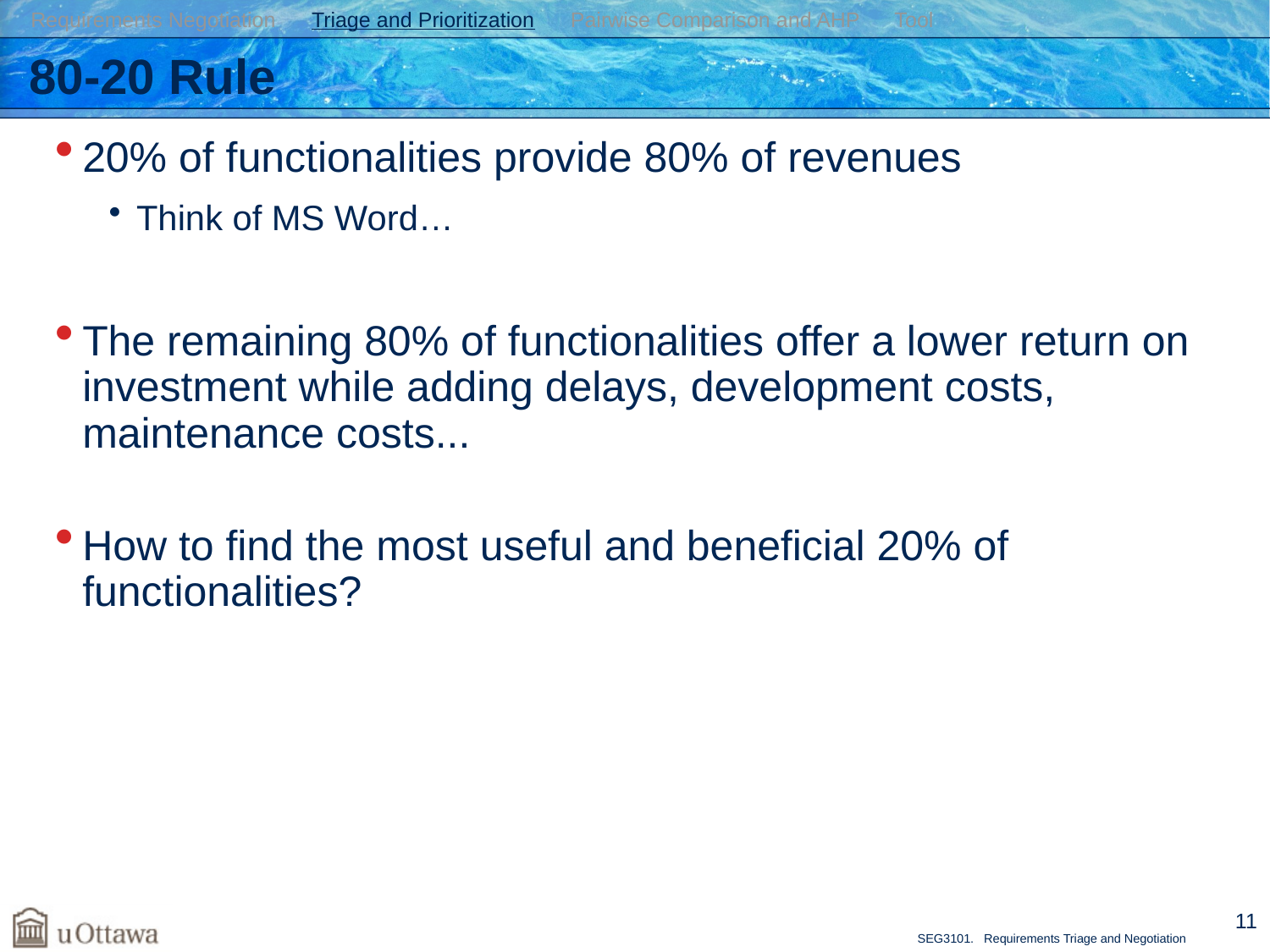

Requirements Negotiation      Triage and Prioritization      Pairwise Comparison and AHP      Tool
# 80-20 Rule
20% of functionalities provide 80% of revenues
Think of MS Word…

The remaining 80% of functionalities offer a lower return on investment while adding delays, development costs, maintenance costs...

How to find the most useful and beneficial 20% of functionalities?
11